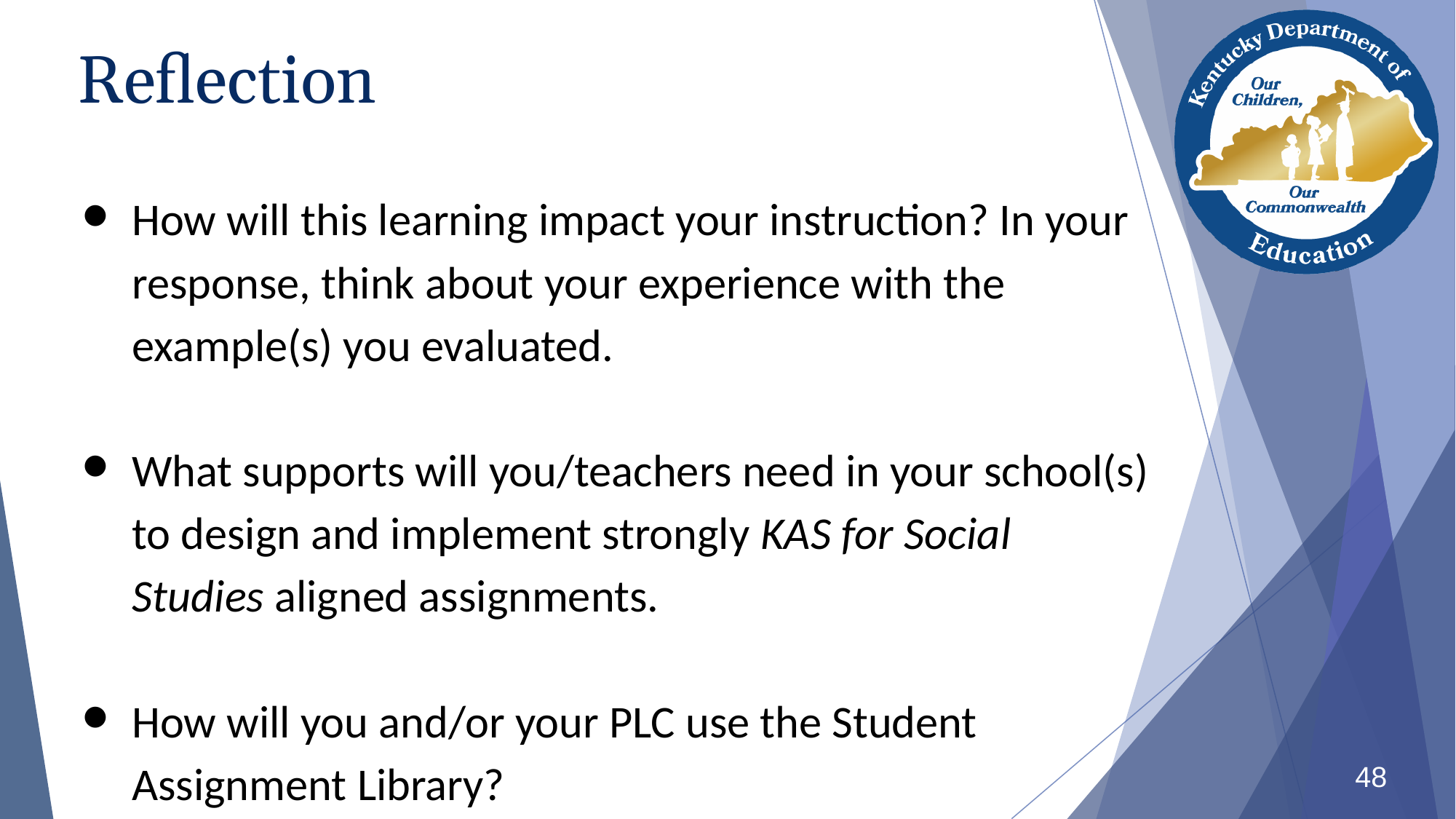

# Reflection
How will this learning impact your instruction? In your response, think about your experience with the example(s) you evaluated.

What supports will you/teachers need in your school(s) to design and implement strongly KAS for Social Studies aligned assignments.

How will you and/or your PLC use the Student Assignment Library?

48